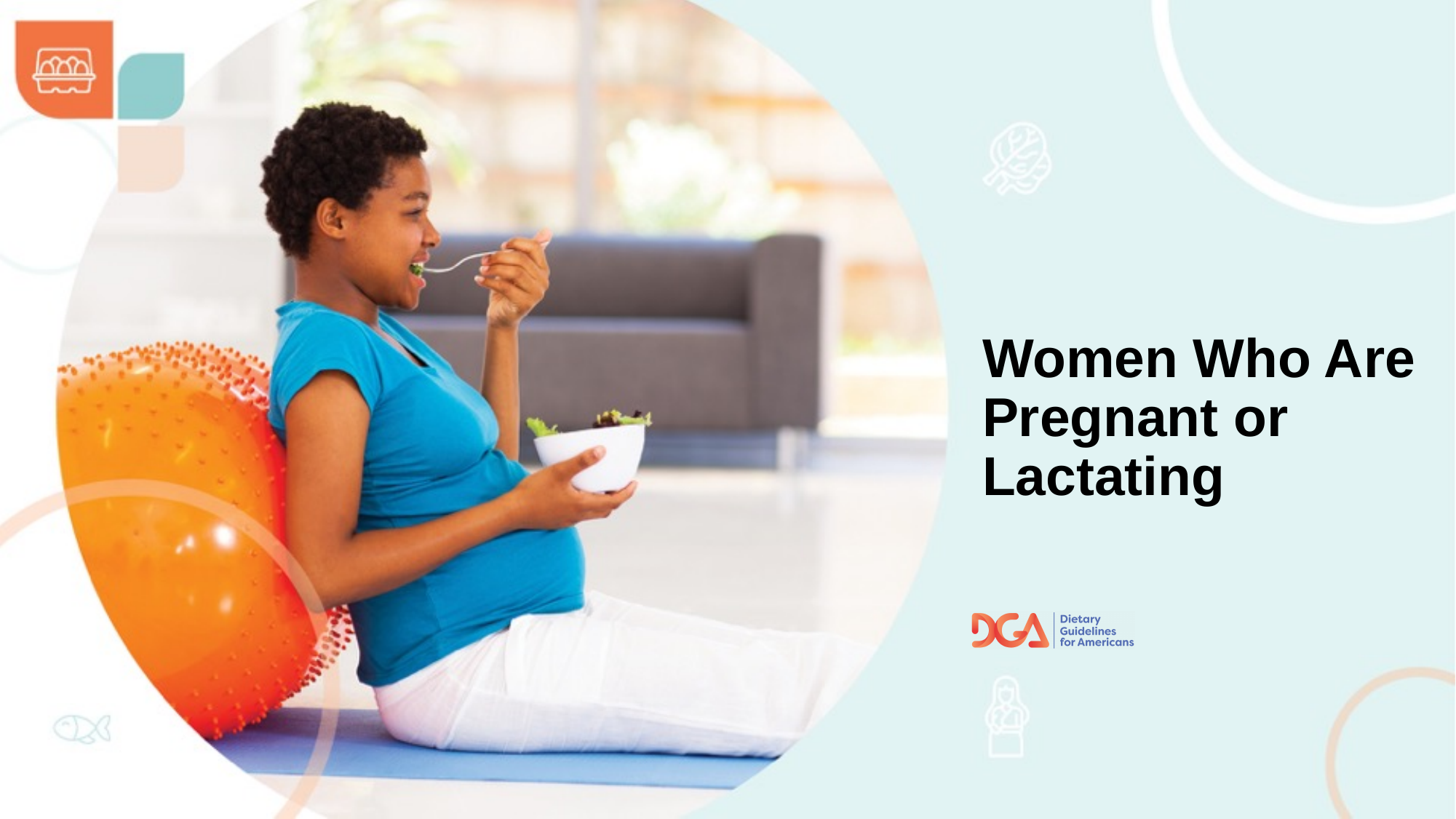

# Women Who Are Pregnant or Lactating